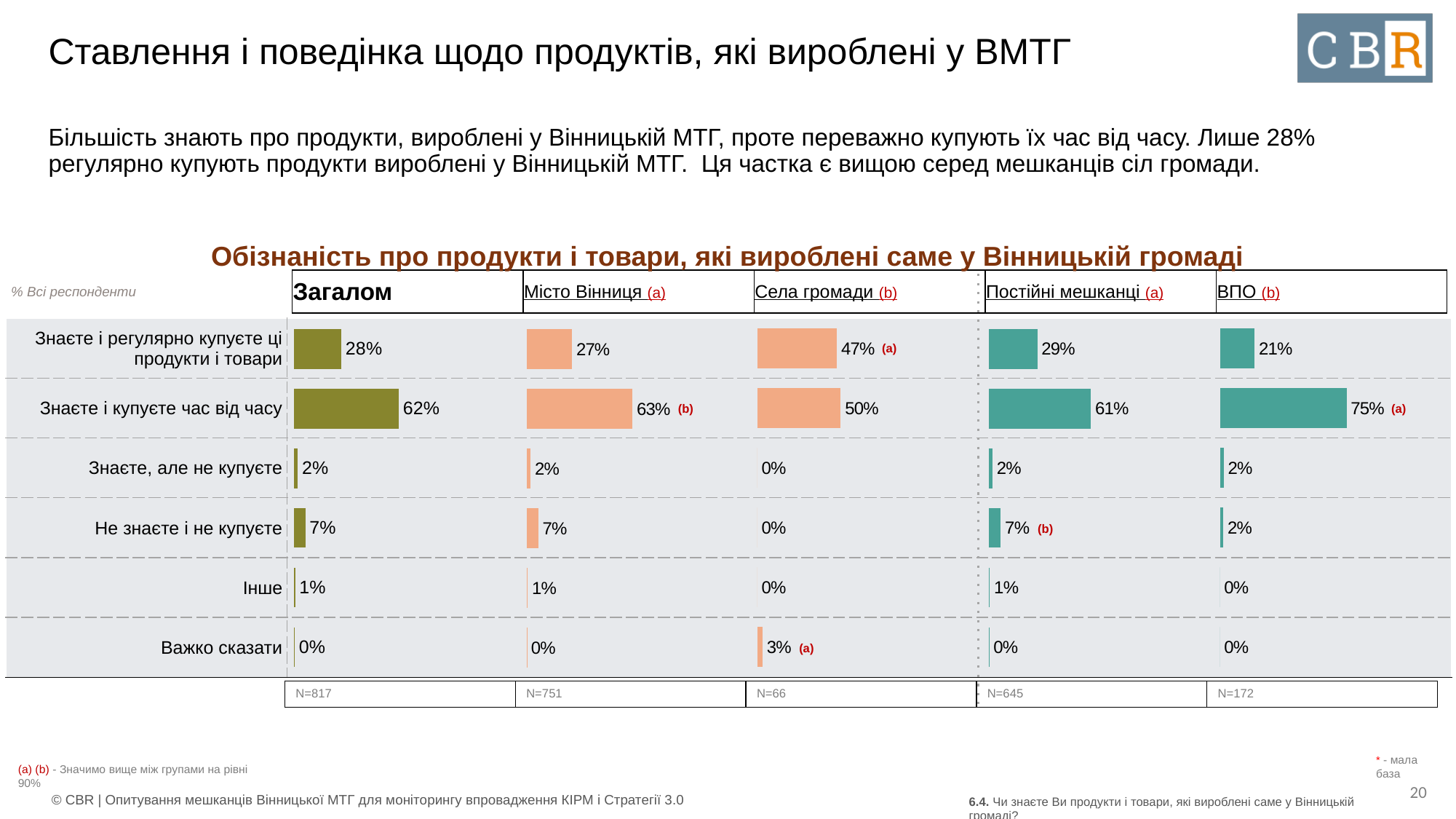

# Ставлення і поведінка щодо продуктів, які вироблені у ВМТГ
Більшість знають про продукти, вироблені у Вінницькій МТГ, проте переважно купують їх час від часу. Лише 28% регулярно купують продукти вироблені у Вінницькій МТГ.  Ця частка є вищою серед мешканців сіл громади.
Обізнаність про продукти і товари, які вироблені саме у Вінницькій громаді
| Загалом | Місто Вінниця (a) | Села громади (b) | Постійні мешканці (a) | ВПО (b) |
| --- | --- | --- | --- | --- |
% Всі респонденти

### Chart

| Category | Column1 |
|---|---|
| Знаєте і регулярно купуєте ці продукти і товари | 0.473 |
| Знаєте і купуєте час від часу | 0.4959 |
| Знаєте, але не купуєте | 0.0 |
| Не знаєте і не купуєте | 0.0 |
| Інше | 0.0 |
| Важко сказати | 0.0311 |

### Chart

| Category | Column1 |
|---|---|
| Знаєте і регулярно купуєте ці продукти і товари | 0.2058 |
| Знаєте і купуєте час від часу | 0.7536 |
| Знаєте, але не купуєте | 0.0211 |
| Не знаєте і не купуєте | 0.0194 |
| Інше | 0.0 |
| Важко сказати | 0.0 |

### Chart

| Category | Column1 |
|---|---|
| Знаєте і регулярно купуєте ці продукти і товари | 0.281 |
| Знаєте і купуєте час від часу | 0.6227 |
| Знаєте, але не купуєте | 0.0219 |
| Не знаєте і не купуєте | 0.0661 |
| Інше | 0.0058 |
| Важко сказати | 0.0026 |

### Chart

| Category | Column1 |
|---|---|
| Знаєте і регулярно купуєте ці продукти і товари | 0.2895 |
| Знаєте і купуєте час від часу | 0.6077 |
| Знаєте, але не купуєте | 0.022 |
| Не знаєте і не купуєте | 0.0714 |
| Інше | 0.0065 |
| Важко сказати | 0.0029 |

### Chart

| Category | Column1 |
|---|---|
| Знаєте і регулярно купуєте ці продукти і товари | 0.2704 |
| Знаєте і купуєте час від часу | 0.6297 |
| Знаєте, але не купуєте | 0.0231 |
| Не знаєте і не купуєте | 0.0697 |
| Інше | 0.0061 |
| Важко сказати | 0.001 |
| Знаєте і регулярно купуєте ці продукти і товари |  |
| --- | --- |
| Знаєте і купуєте час від часу |  |
| Знаєте, але не купуєте |  |
| Не знаєте і не купуєте |  |
| Інше |  |
| Важко сказати |  |
(a)
(b)
(a)
(b)
(a)
| N=817 | N=751 | N=66 | N=645 | N=172 |
| --- | --- | --- | --- | --- |
* - мала база
(a) (b) - Значимо вище між групами на рівні 90%
20
6.4. Чи знаєте Ви продукти і товари, які вироблені саме у Вінницькій громаді?